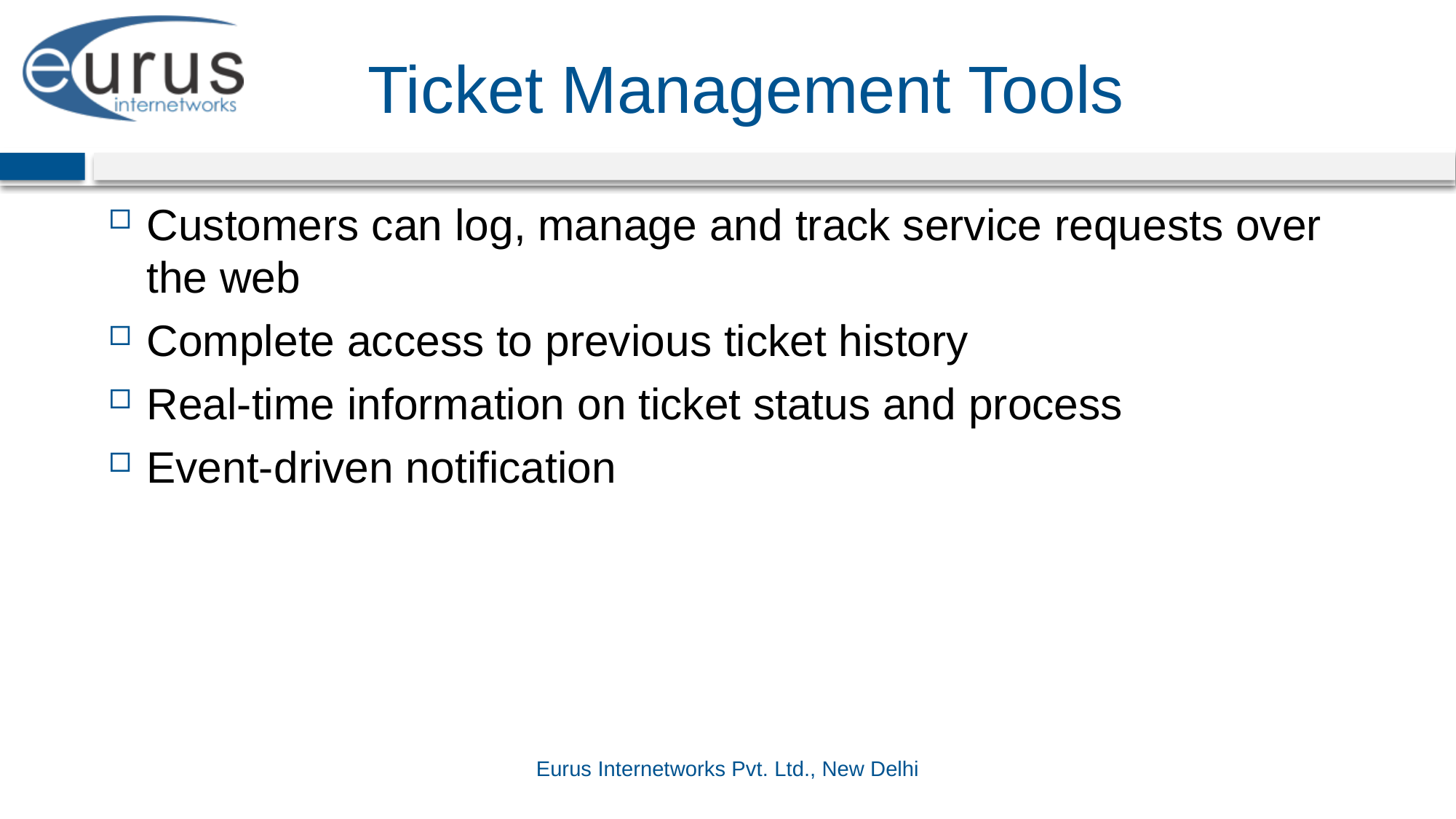

# Ticket Management Tools
Customers can log, manage and track service requests over the web
Complete access to previous ticket history
Real-time information on ticket status and process
Event-driven notification

Eurus Internetworks Pvt. Ltd., New Delhi